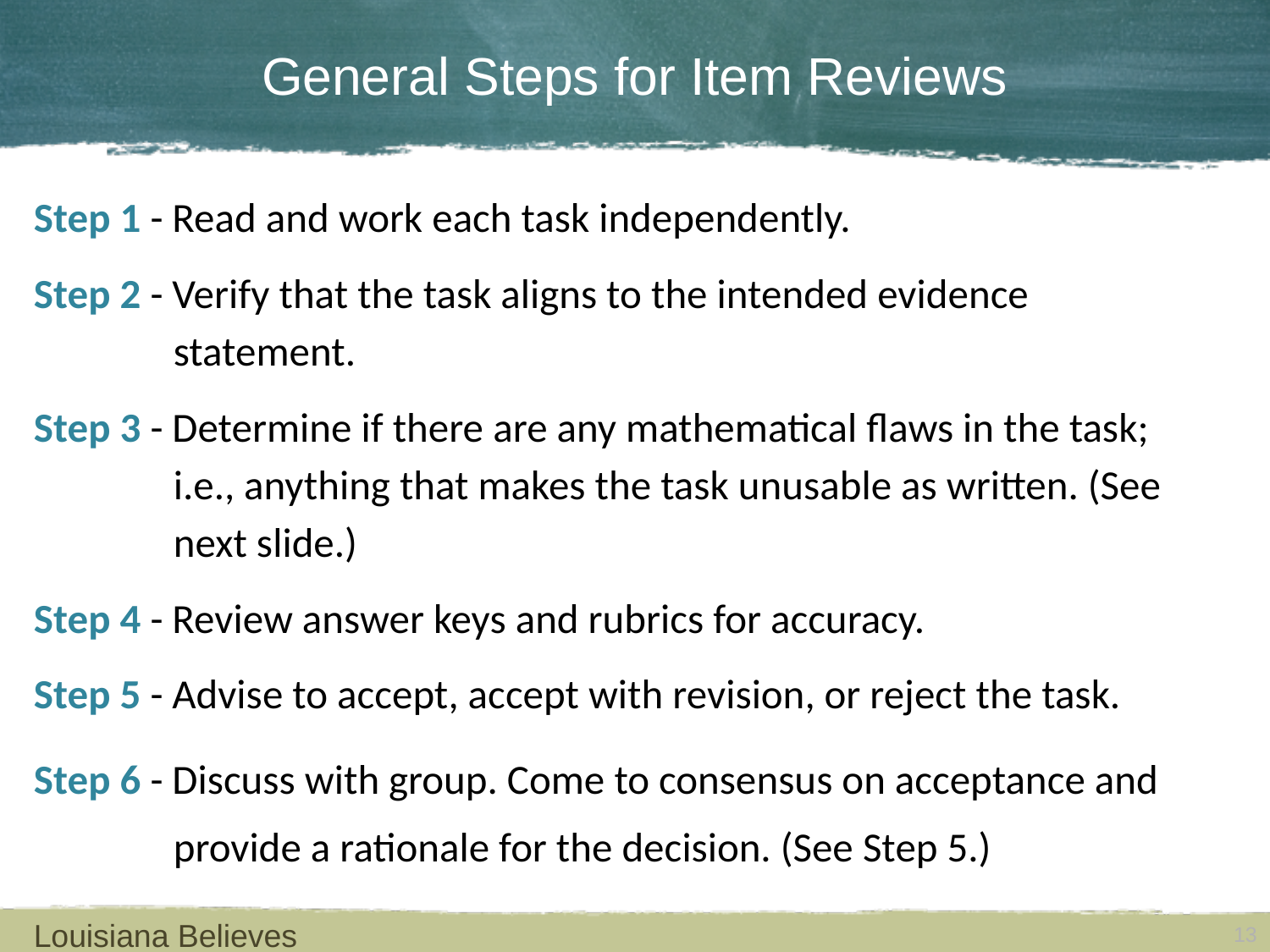

# General Steps for Item Reviews
Step 1 - Read and work each task independently.
Step 2 - Verify that the task aligns to the intended evidence
               statement.
Step 3 - Determine if there are any mathematical flaws in the task;
               i.e., anything that makes the task unusable as written. (See
               next slide.)
Step 4 - Review answer keys and rubrics for accuracy.
Step 5 - Advise to accept, accept with revision, or reject the task.
Step 6 - Discuss with group. Come to consensus on acceptance and
               provide a rationale for the decision. (See Step 5.)

Louisiana Believes
13